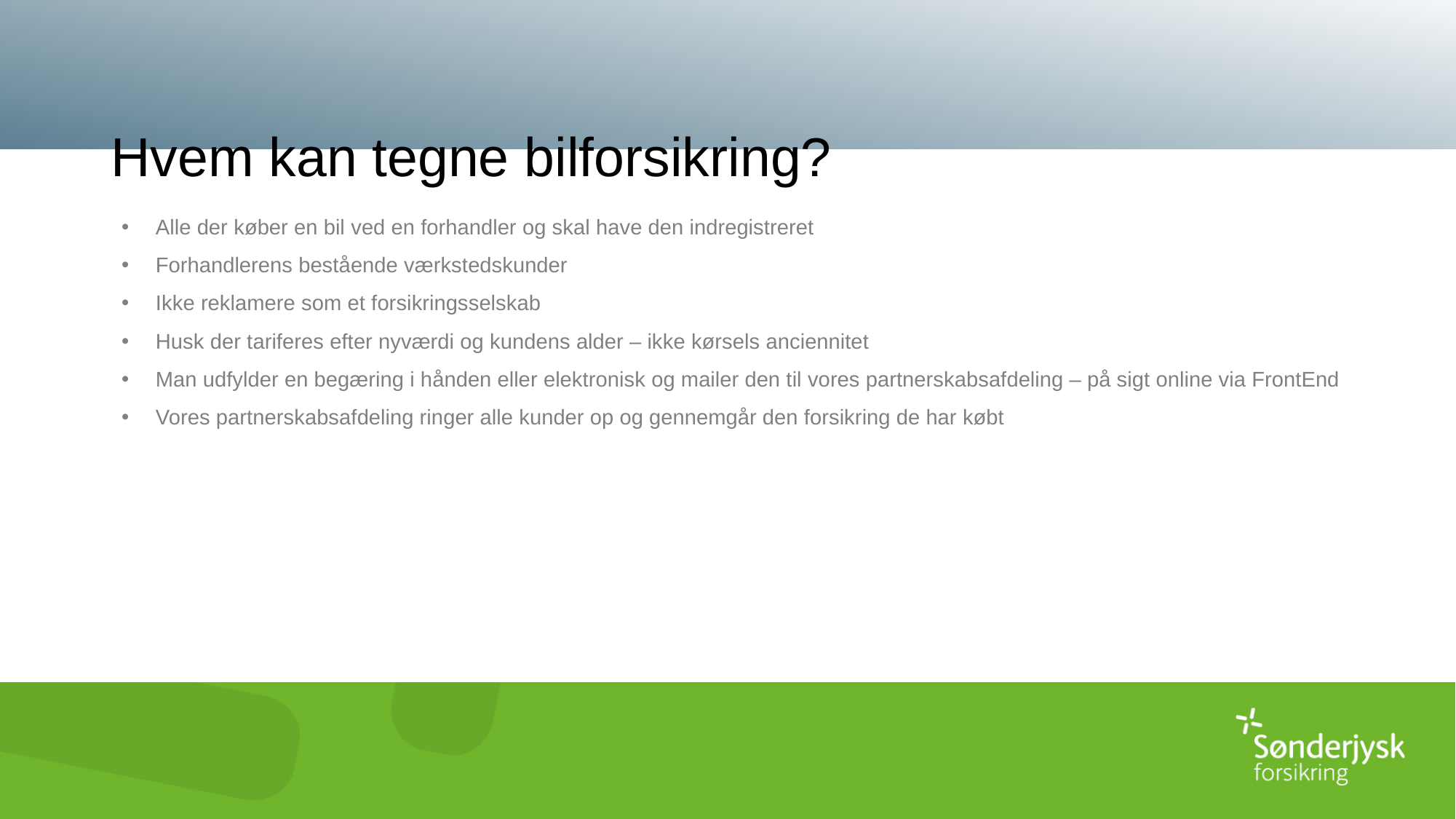

# Hvem kan tegne bilforsikring?
Alle der køber en bil ved en forhandler og skal have den indregistreret
Forhandlerens bestående værkstedskunder
Ikke reklamere som et forsikringsselskab
Husk der tariferes efter nyværdi og kundens alder – ikke kørsels anciennitet
Man udfylder en begæring i hånden eller elektronisk og mailer den til vores partnerskabsafdeling – på sigt online via FrontEnd
Vores partnerskabsafdeling ringer alle kunder op og gennemgår den forsikring de har købt